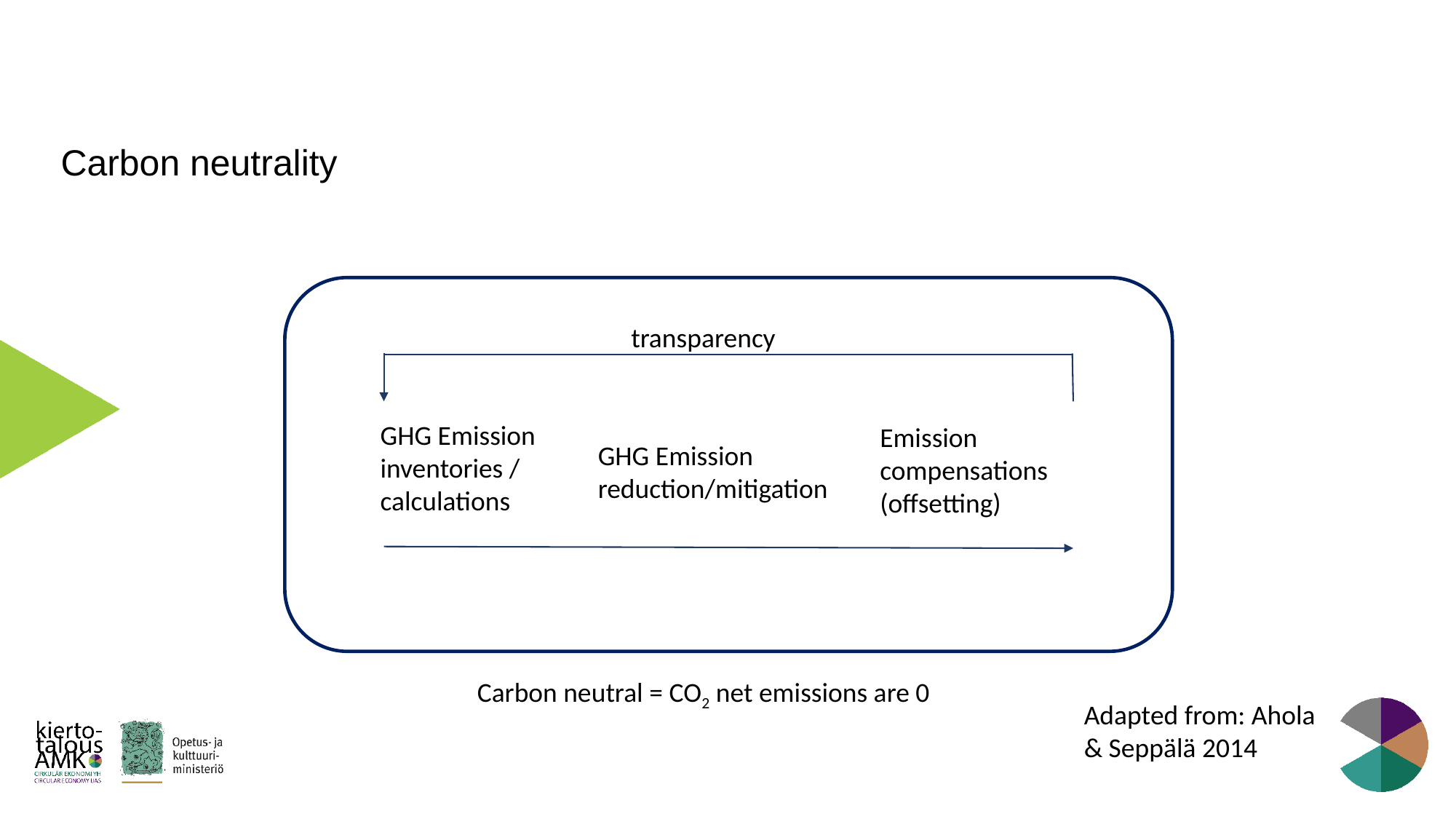

# Carbon neutrality

transparency
GHG Emission inventories / calculations
Emission compensations (offsetting)
GHG Emission reduction/mitigation
Carbon neutral = CO2 net emissions are 0
Adapted from: Ahola & Seppälä 2014